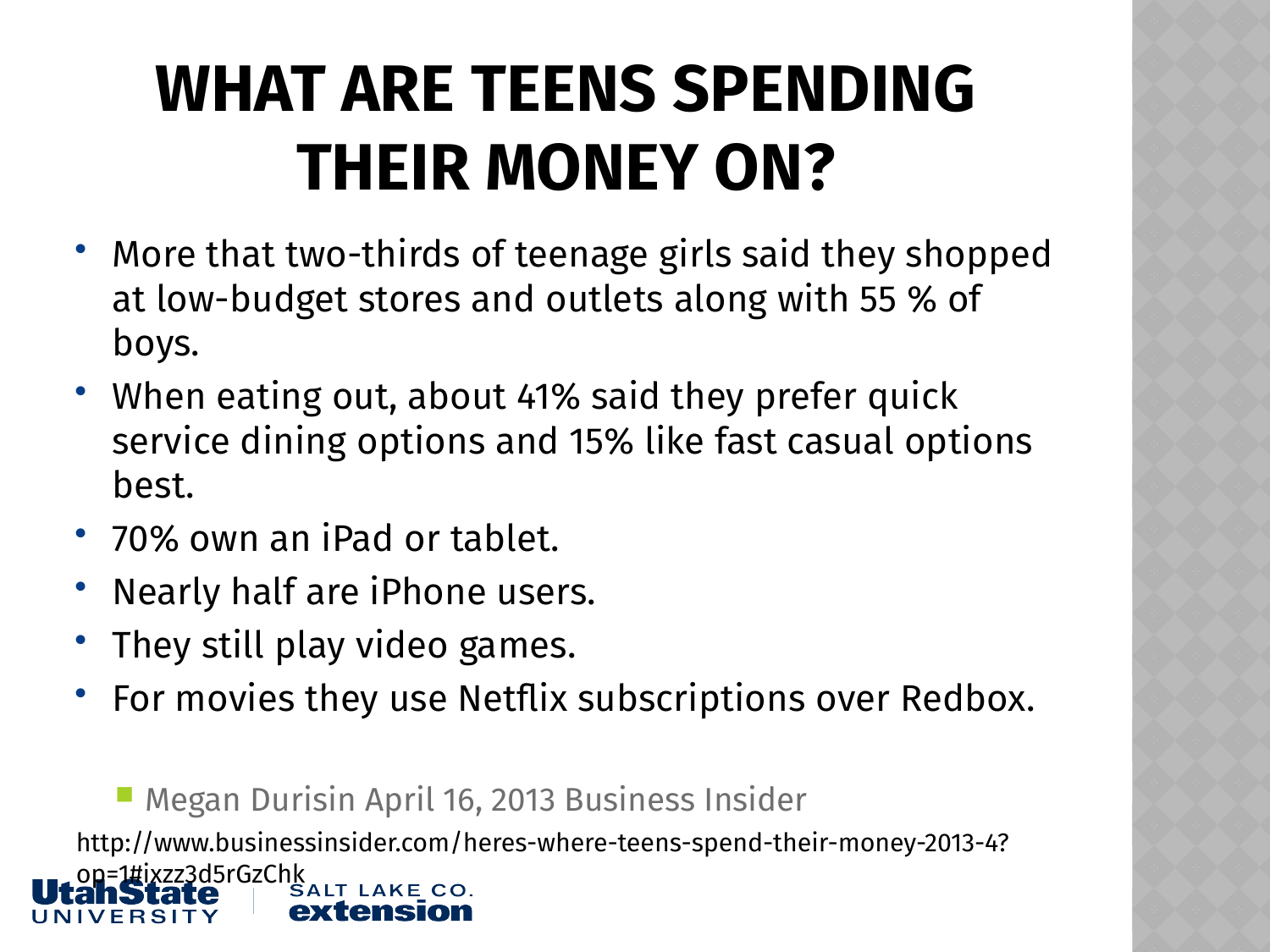

# What Are Teens Spending their money on?
More that two-thirds of teenage girls said they shopped at low-budget stores and outlets along with 55 % of boys.
When eating out, about 41% said they prefer quick service dining options and 15% like fast casual options best.
70% own an iPad or tablet.
Nearly half are iPhone users.
They still play video games.
For movies they use Netflix subscriptions over Redbox.

Megan Durisin April 16, 2013 Business Insider
http://www.businessinsider.com/heres-where-teens-spend-their-money-2013-4?op=1#ixzz3d5rGzChk